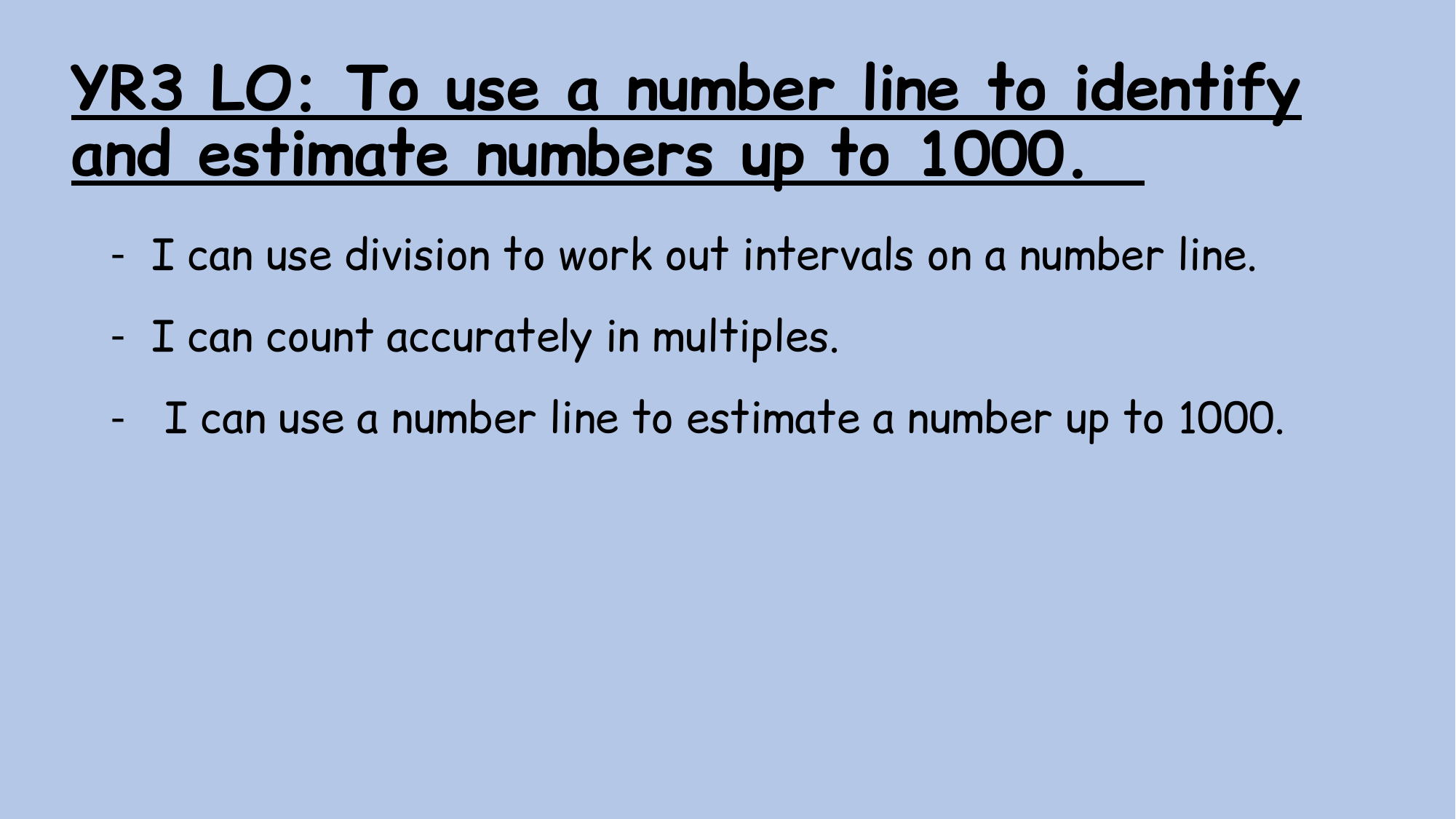

# YR3 LO: To use a number line to identify and estimate numbers up to 1000.
I can use division to work out intervals on a number line.
I can count accurately in multiples.
 I can use a number line to estimate a number up to 1000.